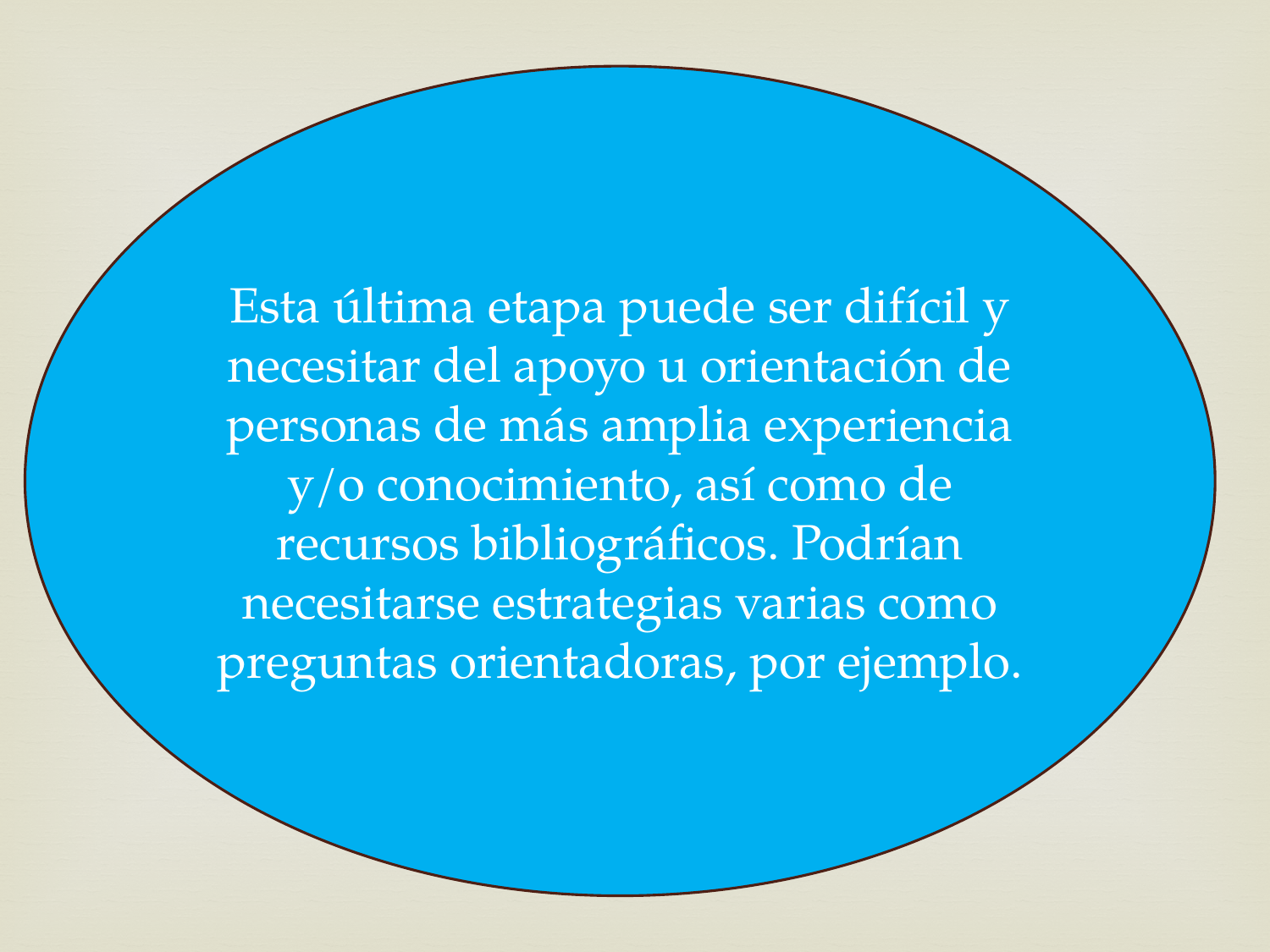

Esta última etapa puede ser difícil y necesitar del apoyo u orientación de personas de más amplia experiencia y/o conocimiento, así como de recursos bibliográficos. Podrían necesitarse estrategias varias como preguntas orientadoras, por ejemplo.